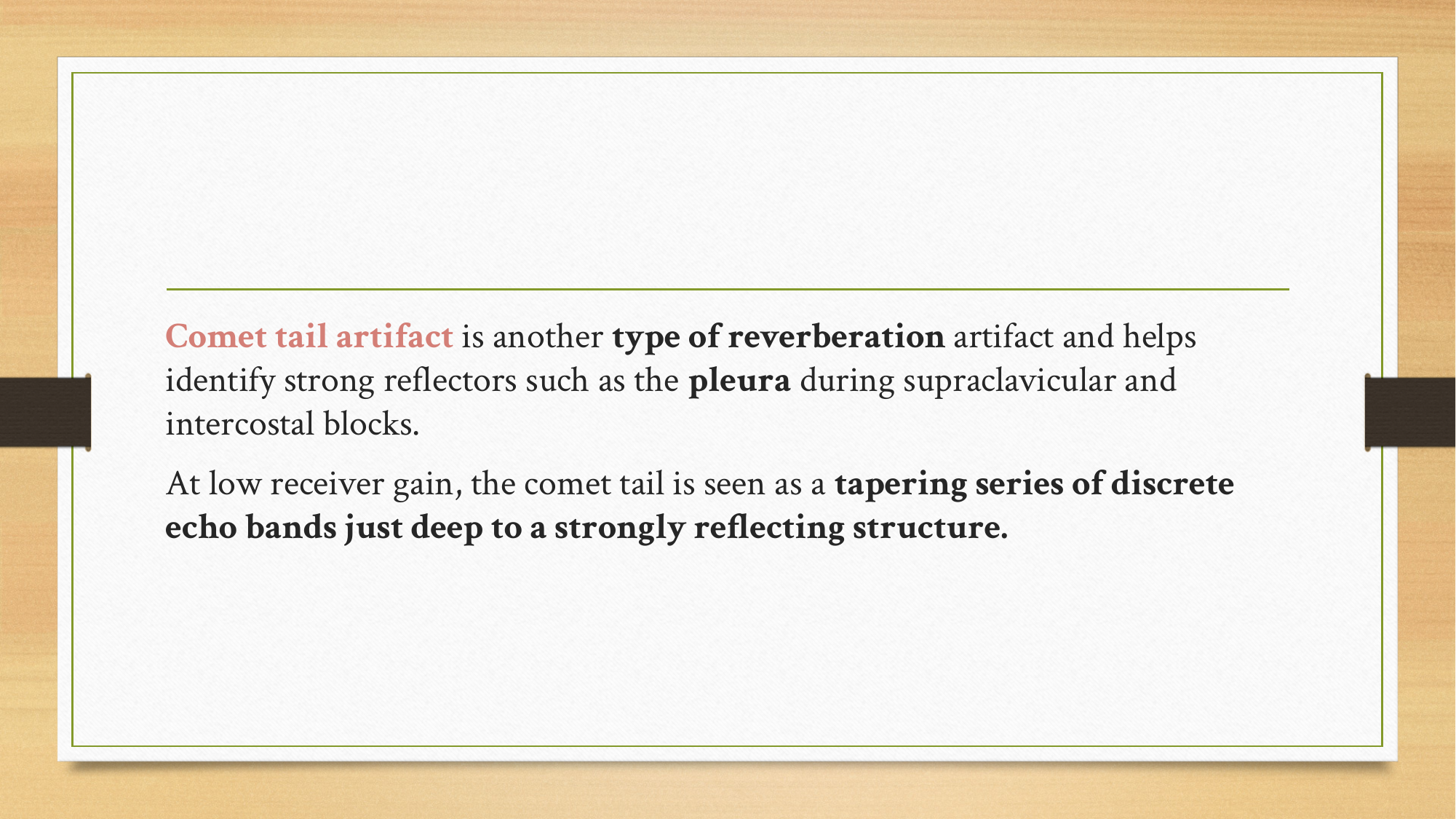

#
Comet tail artifact is another type of reverberation artifact and helps identify strong reflectors such as the pleura during supraclavicular and intercostal blocks.
At low receiver gain, the comet tail is seen as a tapering series of discrete echo bands just deep to a strongly reflecting structure.